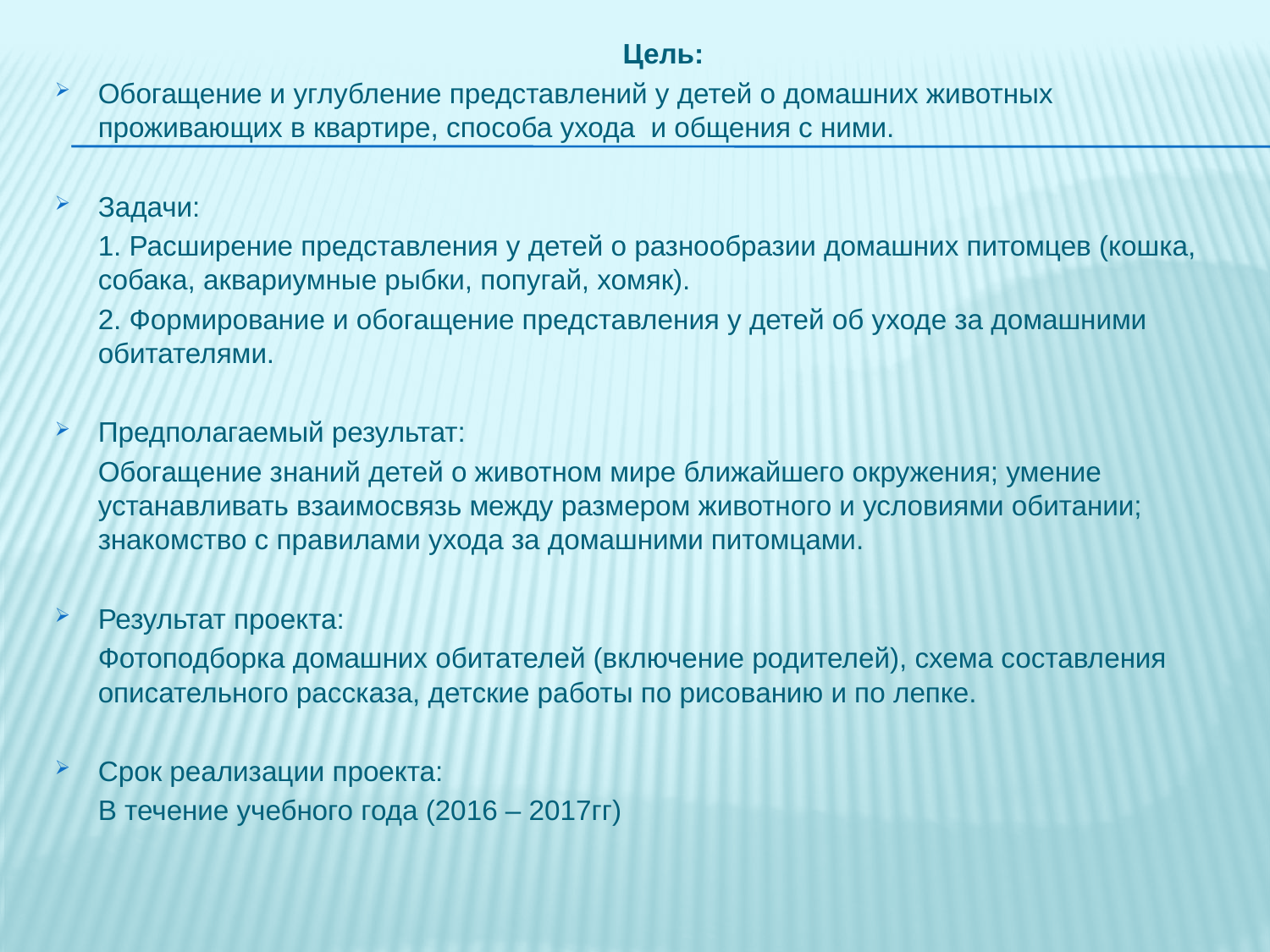

Цель:
Обогащение и углубление представлений у детей о домашних животных проживающих в квартире, способа ухода  и общения с ними.

Задачи:
	1. Расширение представления у детей о разнообразии домашних питомцев (кошка, собака, аквариумные рыбки, попугай, хомяк).
	2. Формирование и обогащение представления у детей об уходе за домашними обитателями.

Предполагаемый результат:
	Обогащение знаний детей о животном мире ближайшего окружения; умение устанавливать взаимосвязь между размером животного и условиями обитании; знакомство с правилами ухода за домашними питомцами.

Результат проекта:
	Фотоподборка домашних обитателей (включение родителей), схема составления описательного рассказа, детские работы по рисованию и по лепке.

Срок реализации проекта:
	В течение учебного года (2016 – 2017гг)